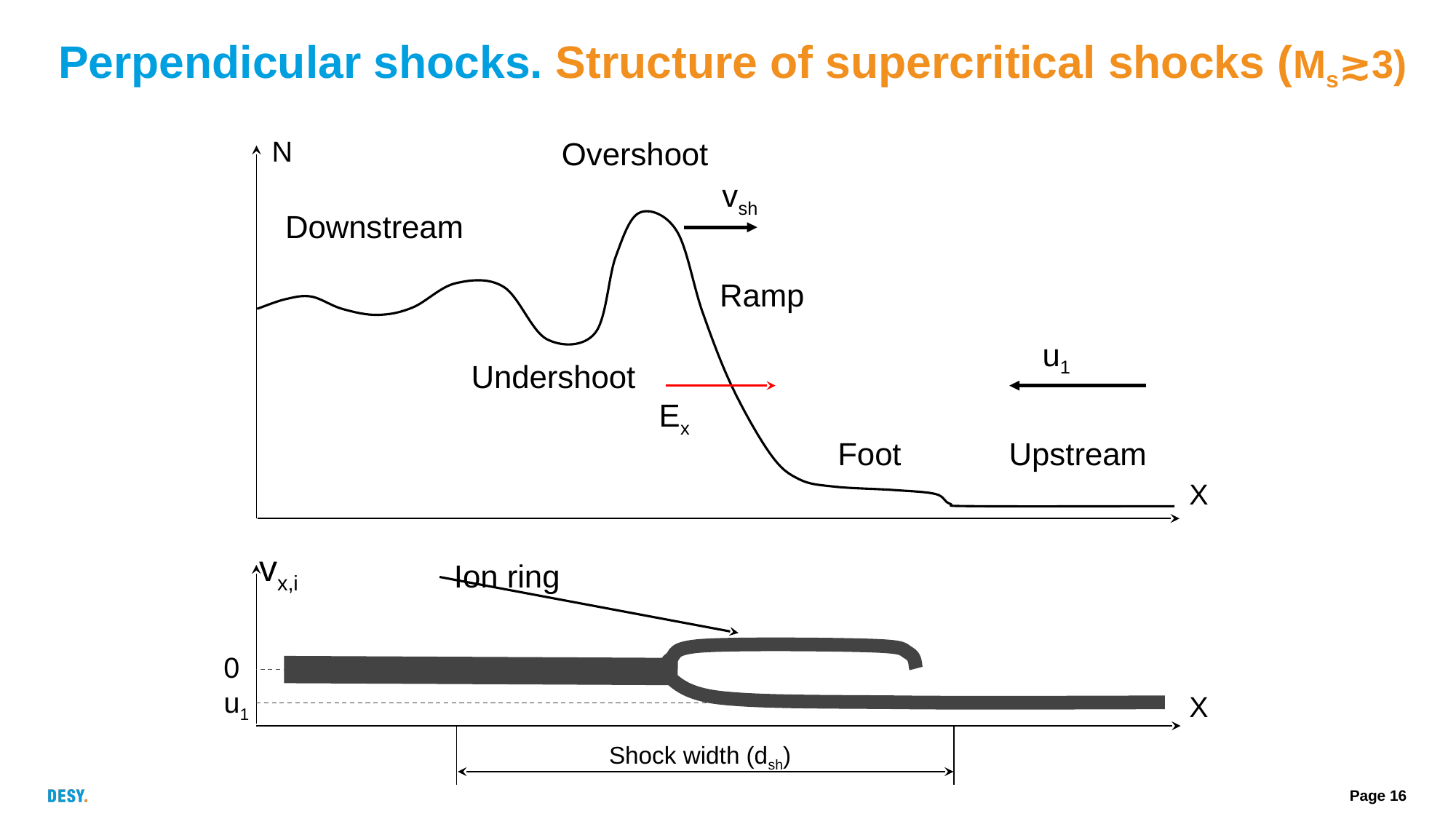

# Perpendicular shocks. Structure of supercritical shocks (Ms≳3)
N
Overshoot
vsh
Downstream

Ramp
u1
Undershoot
Ex
Foot
Upstream
X
vx,i

Ion ring
0

u1

X
Shock width (dsh)